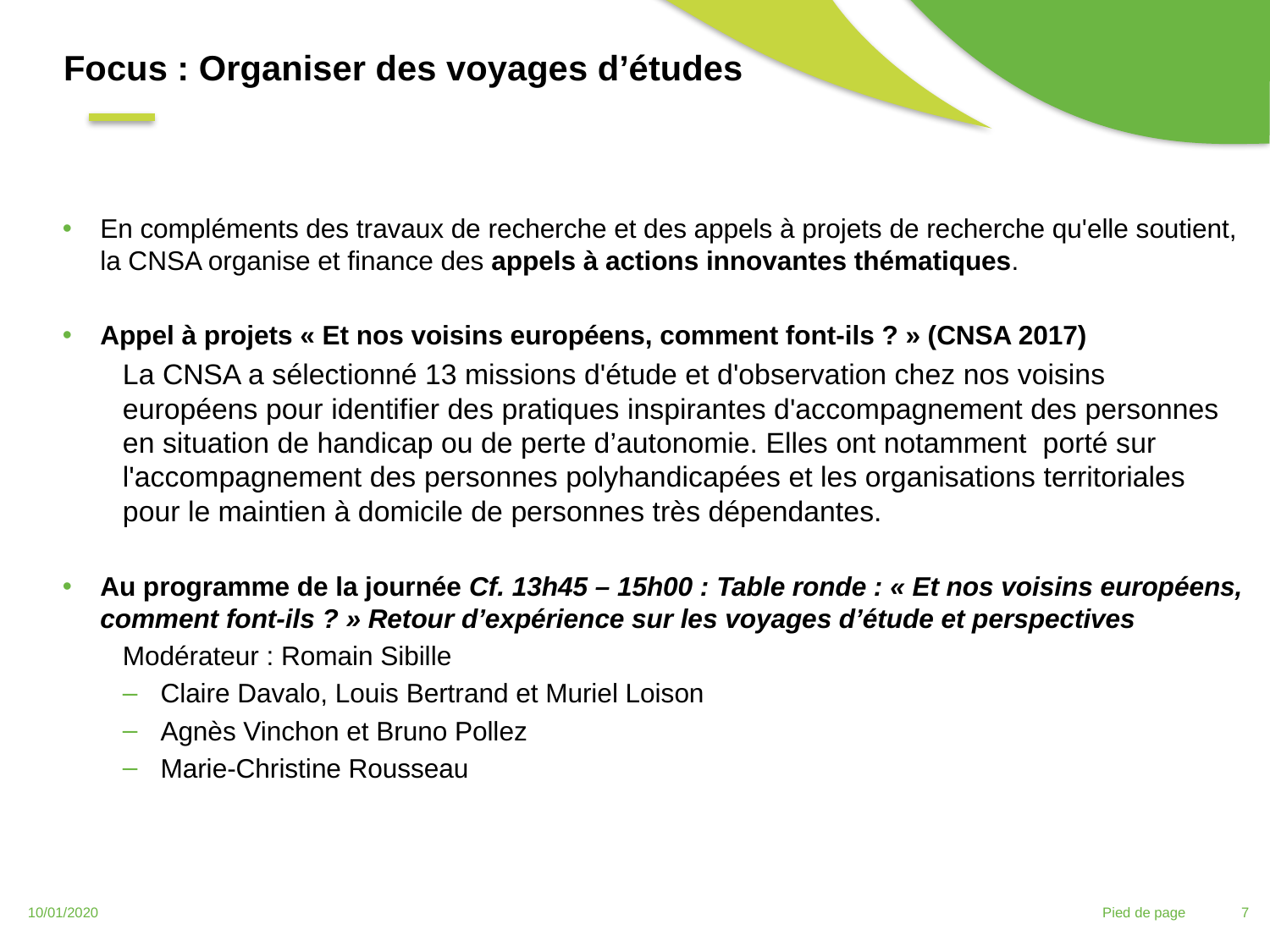

Focus : Organiser des voyages d’études

En compléments des travaux de recherche et des appels à projets de recherche qu'elle soutient, la CNSA organise et finance des appels à actions innovantes thématiques.

Appel à projets « Et nos voisins européens, comment font-ils ? » (CNSA 2017)
La CNSA a sélectionné 13 missions d'étude et d'observation chez nos voisins européens pour identifier des pratiques inspirantes d'accompagnement des personnes en situation de handicap ou de perte d’autonomie. Elles ont notamment  porté sur l'accompagnement des personnes polyhandicapées et les organisations territoriales pour le maintien à domicile de personnes très dépendantes.

Au programme de la journée Cf. 13h45 – 15h00 : Table ronde : « Et nos voisins européens, comment font-ils ? » Retour d’expérience sur les voyages d’étude et perspectives
Modérateur : Romain Sibille
Claire Davalo, Louis Bertrand et Muriel Loison
Agnès Vinchon et Bruno Pollez
Marie-Christine Rousseau